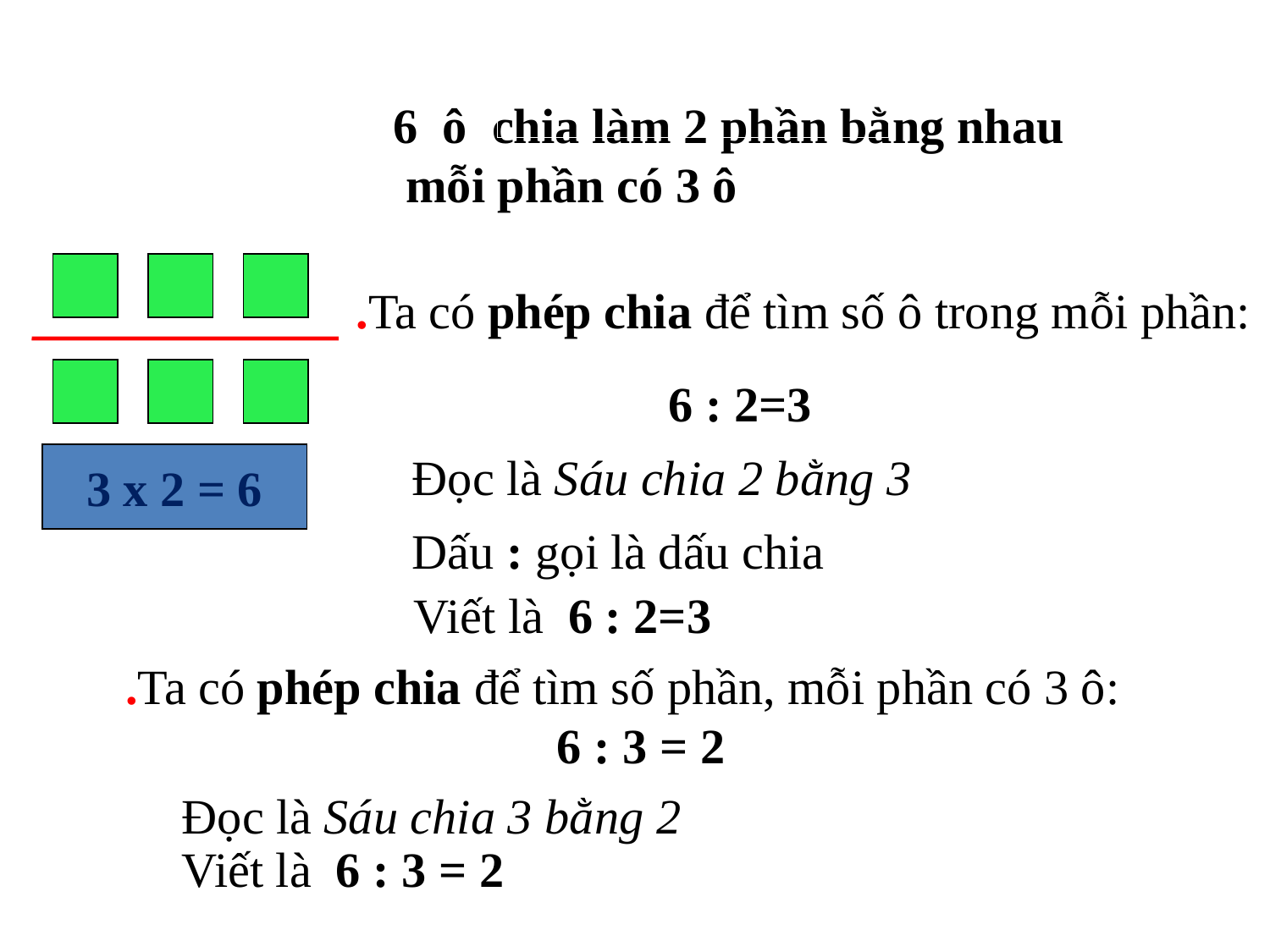

6  ô  chia làm 2 phần bằng nhau
 mỗi phần có 3 ô

.Ta có phép chia để tìm số ô trong mỗi phần:

6 : 2=3

3 x 2 = 6

Đọc là Sáu chia 2 bằng 3

Dấu : gọi là dấu chia

Viết là  6 : 2=3

.Ta có phép chia để tìm số phần, mỗi phần có 3 ô:
 6 : 3 = 2

Đọc là Sáu chia 3 bằng 2

Viết là  6 : 3 = 2